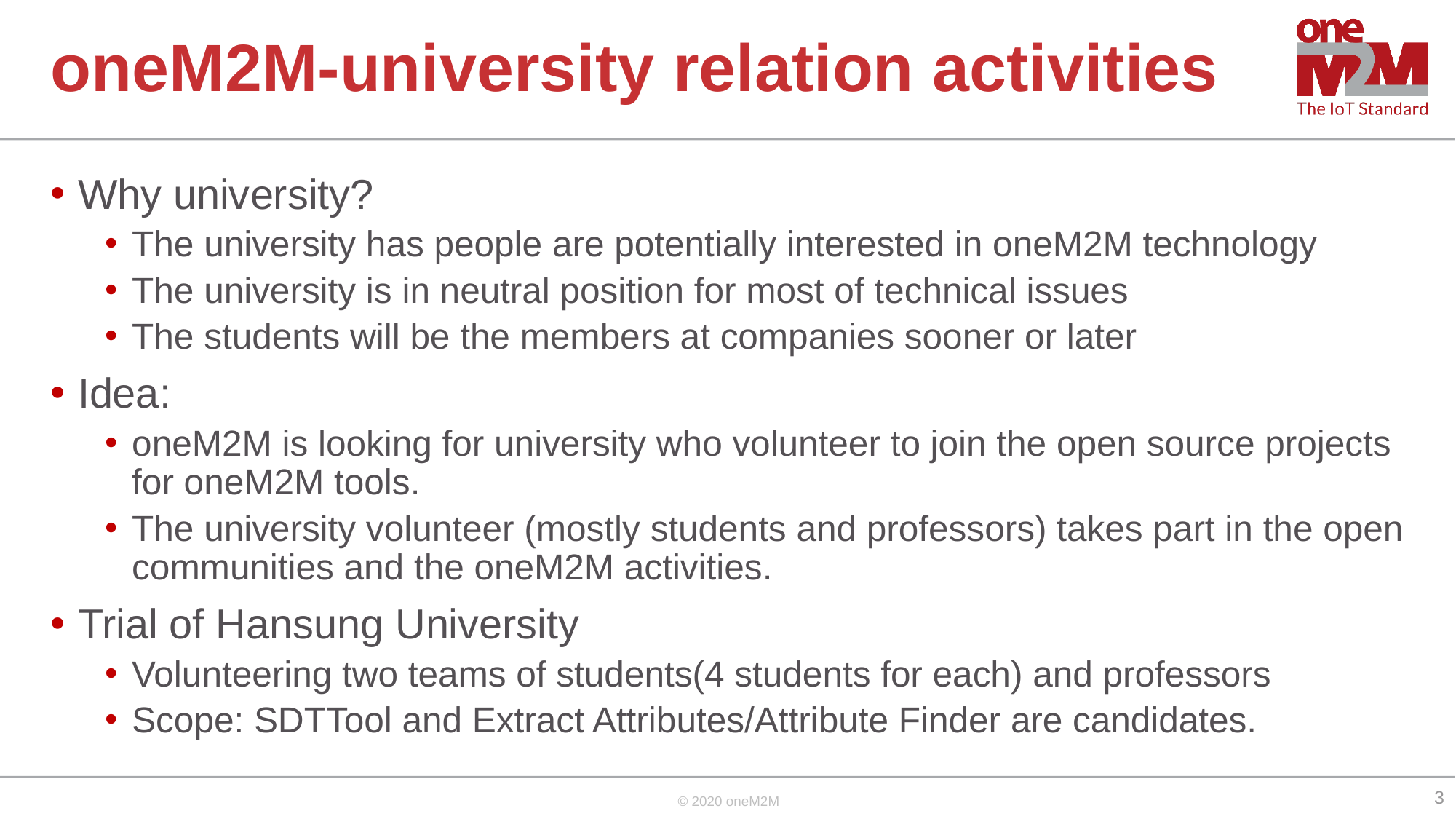

# oneM2M-university relation activities
Why university?
The university has people are potentially interested in oneM2M technology
The university is in neutral position for most of technical issues
The students will be the members at companies sooner or later
Idea:
oneM2M is looking for university who volunteer to join the open source projects for oneM2M tools.
The university volunteer (mostly students and professors) takes part in the open communities and the oneM2M activities.
Trial of Hansung University
Volunteering two teams of students(4 students for each) and professors
Scope: SDTTool and Extract Attributes/Attribute Finder are candidates.

3